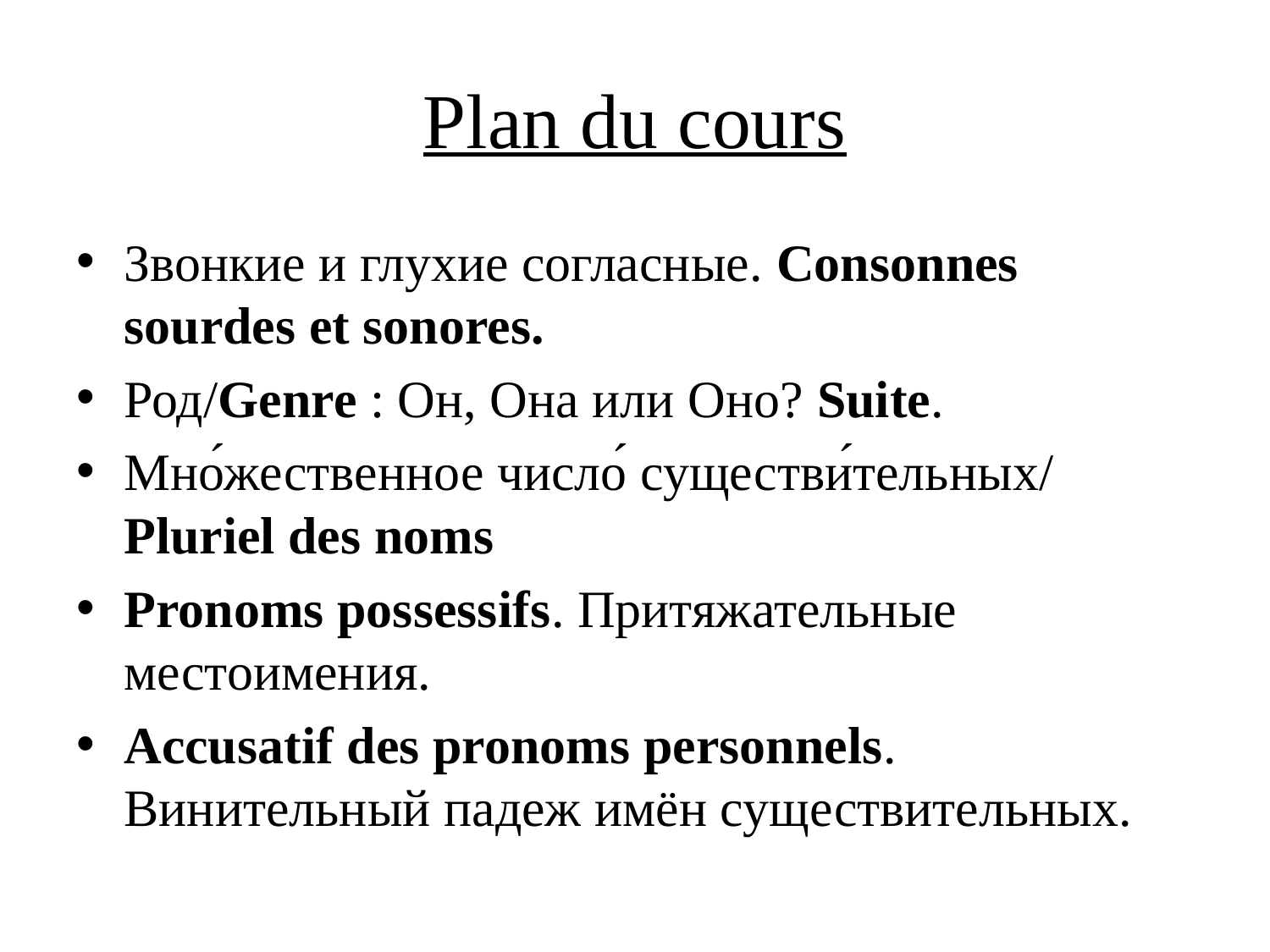

# Plan du cours
Звонкие и глухие согласные. Consonnes sourdes et sonores.
Род/Genre : Он, Она или Оно? Suite.
Мно́жественное число́ существи́тельных/ Pluriel des noms
Pronoms possessifs. Притяжательные местоимения.
Accusatif des pronoms personnels. Винительный падеж имён существительных.